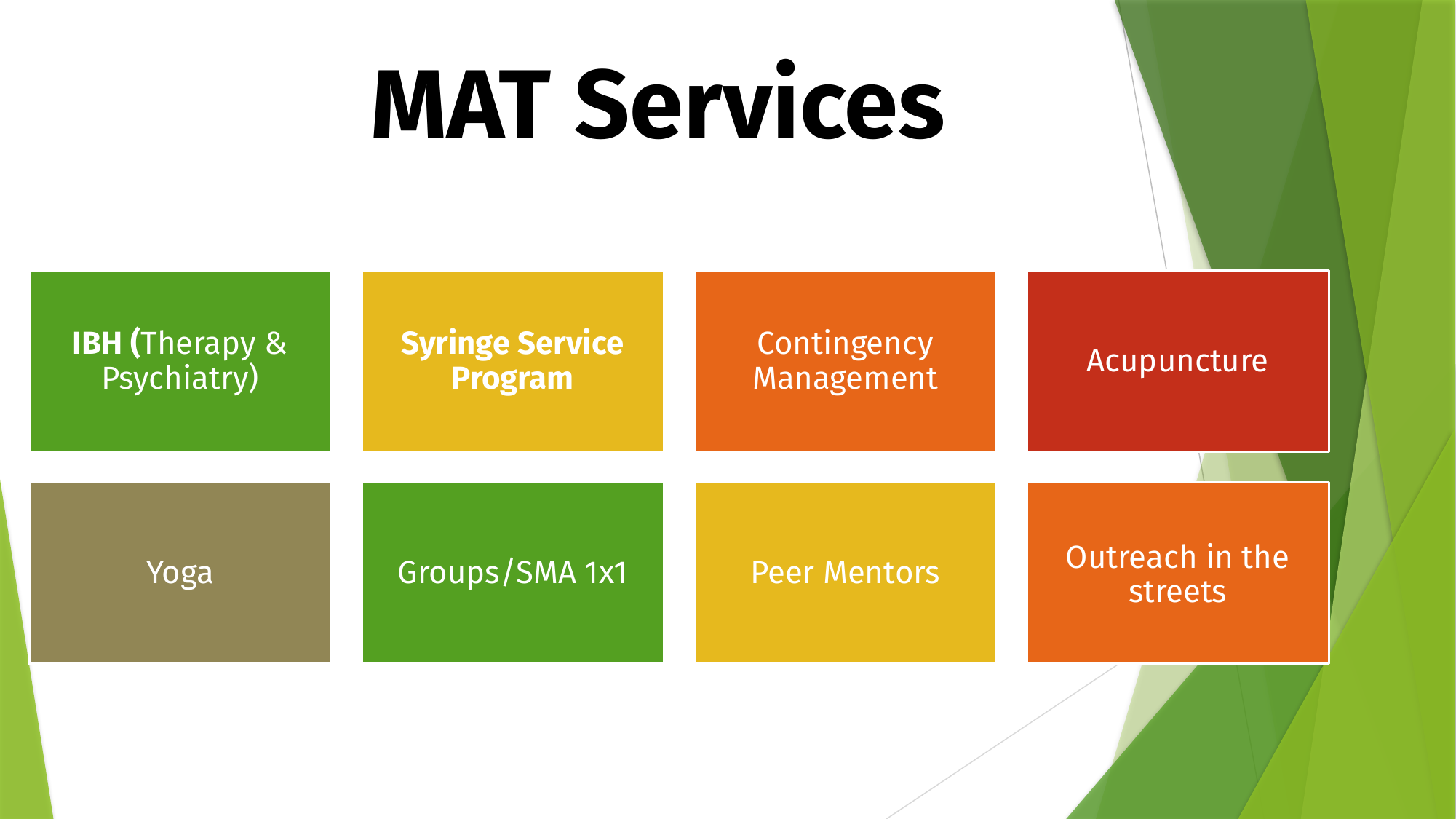

# MAT Services
IBH (Therapy & Psychiatry)
Syringe Service Program
Contingency Management
Acupuncture
Yoga
Groups/SMA 1x1
Peer Mentors

Outreach in the streets